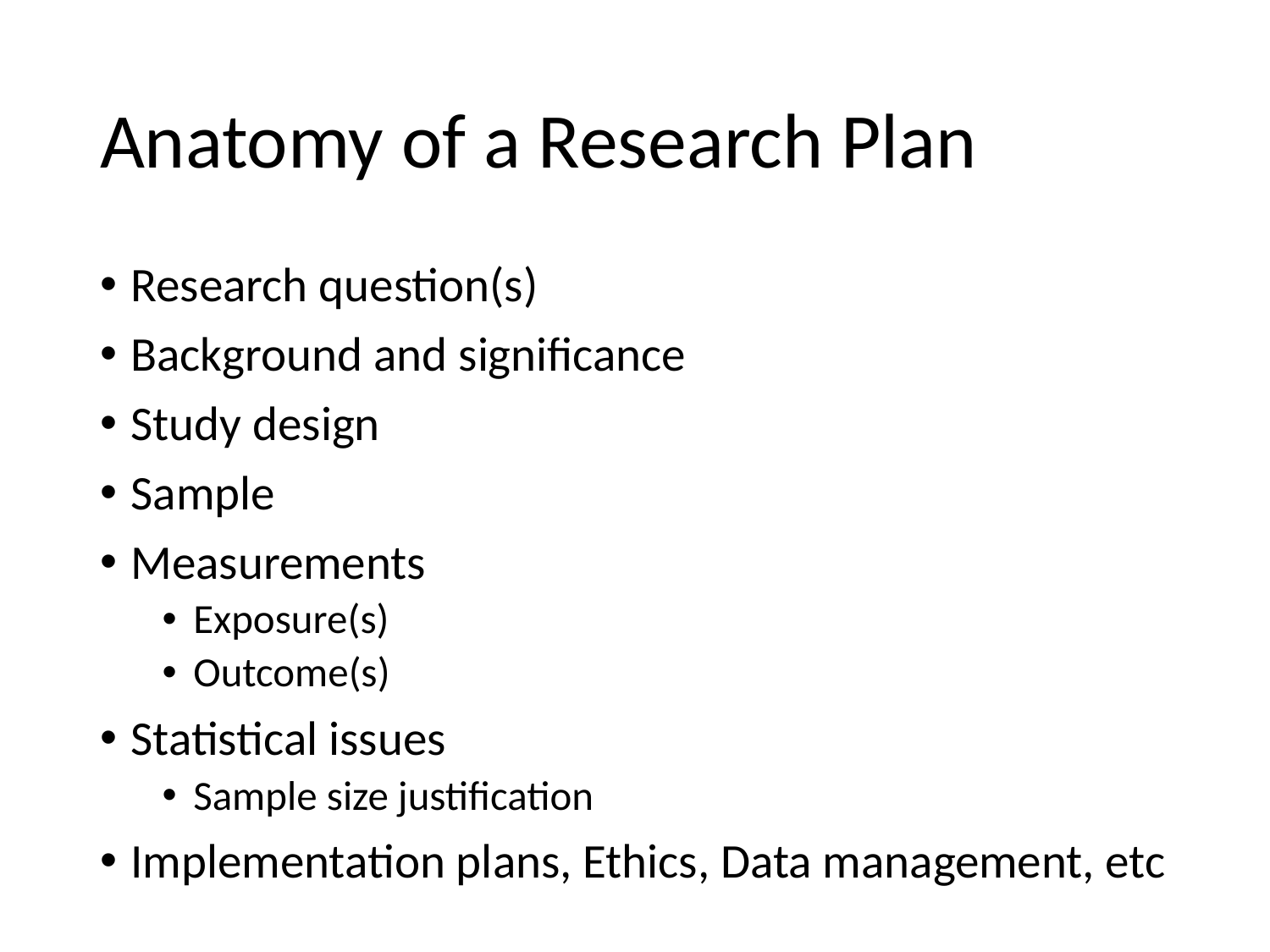

# Anatomy of a Research Plan
Research question(s)
Background and significance
Study design
Sample
Measurements
Exposure(s)
Outcome(s)
Statistical issues
Sample size justification
Implementation plans, Ethics, Data management, etc